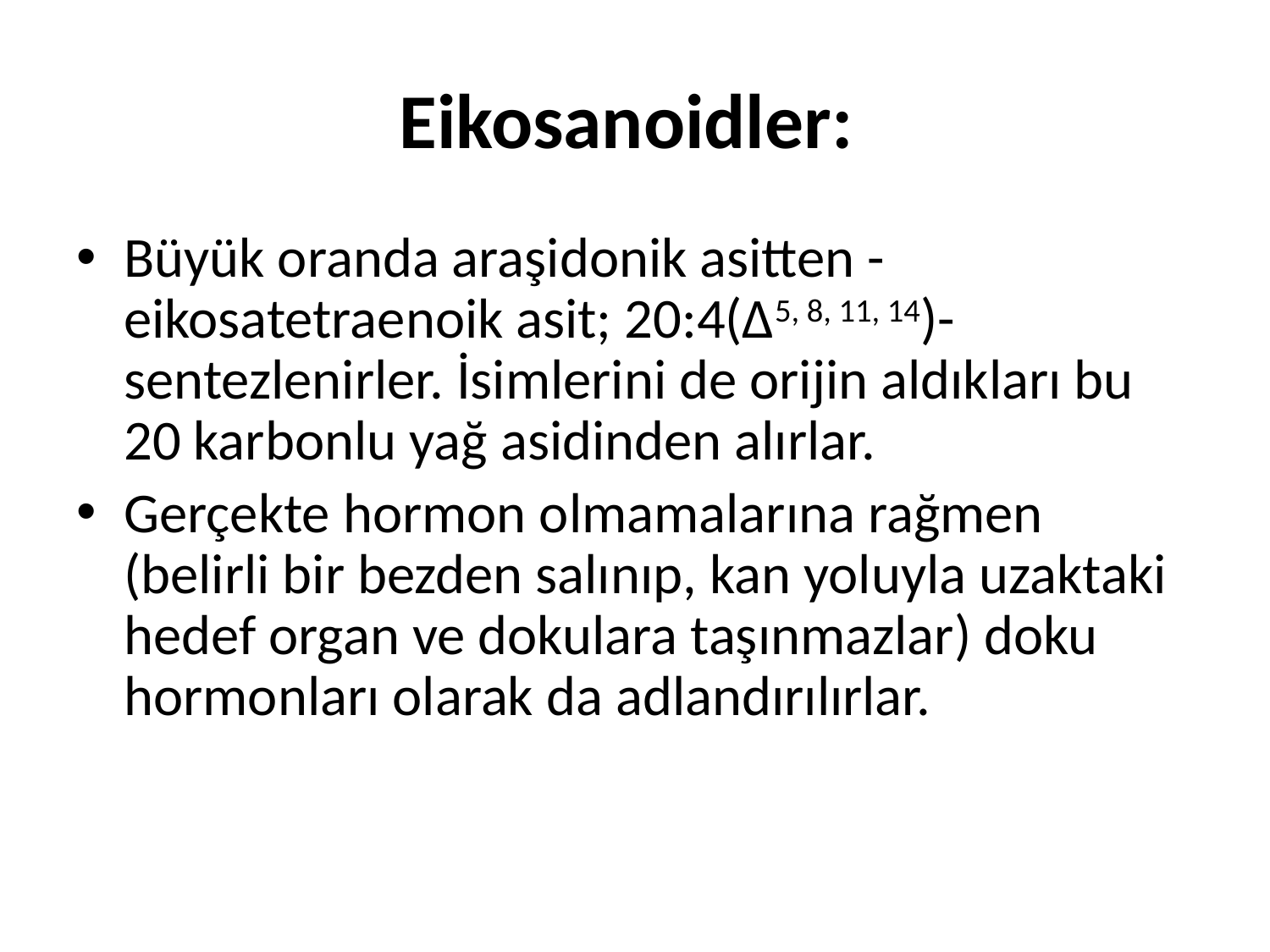

# Eikosanoidler:
Büyük oranda araşidonik asitten -eikosatetraenoik asit; 20:4(Δ5, 8, 11, 14)-  sentezlenirler. İsimlerini de orijin aldıkları bu 20 karbonlu yağ asidinden alırlar.
Gerçekte hormon olmamalarına rağmen (belirli bir bezden salınıp, kan yoluyla uzaktaki hedef organ ve dokulara taşınmazlar) doku hormonları olarak da adlandırılırlar.